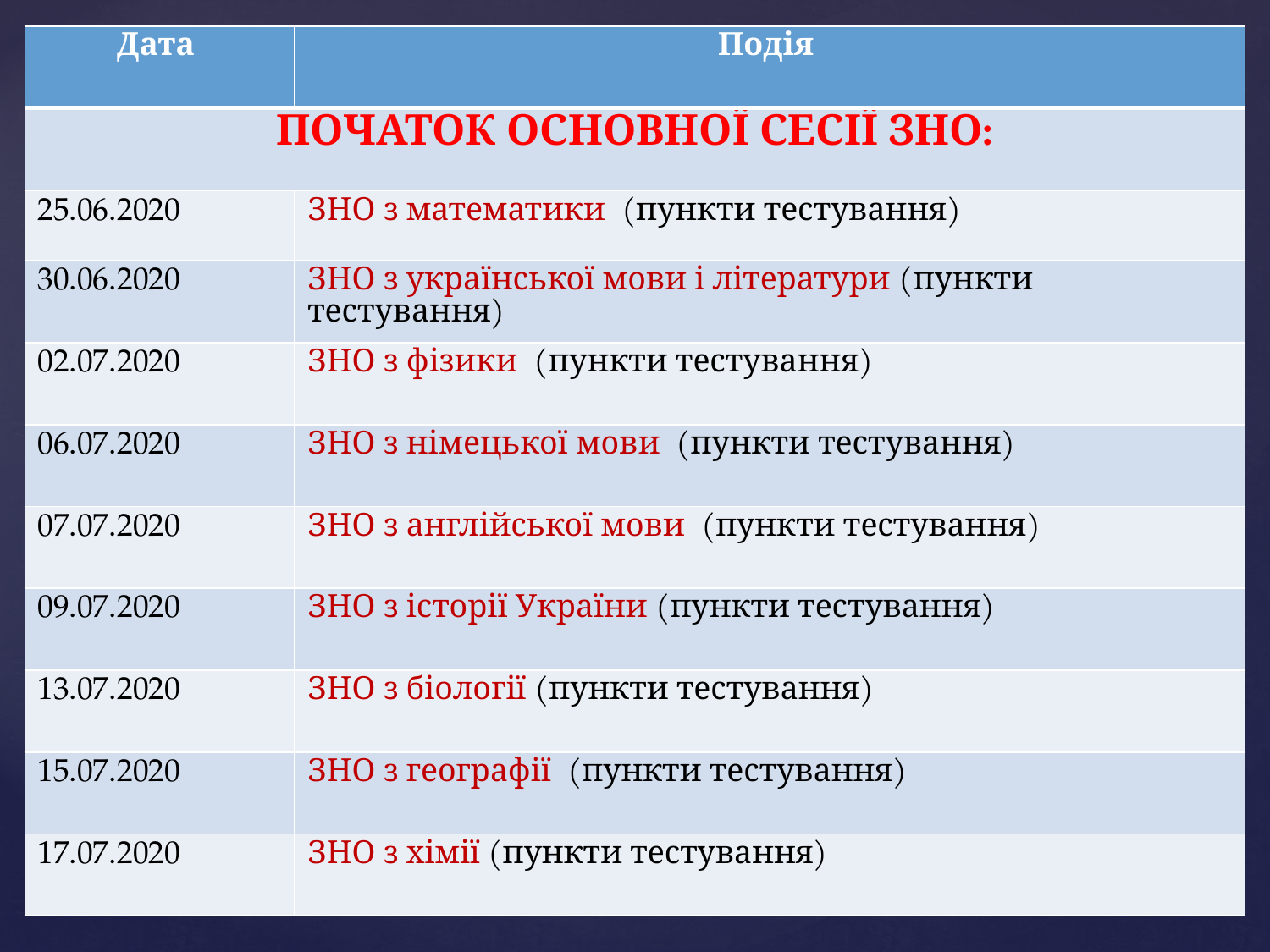

| Дата | Подія |
| --- | --- |
| ПОЧАТОК ОСНОВНОЇ СЕСІЇ ЗНО: |  |
| 25.06.2020 | ЗНО з математики (пункти тестування) |
| 30.06.2020 | ЗНО з української мови і літератури (пункти тестування) |
| 02.07.2020 | ЗНО з фізики (пункти тестування) |
| 06.07.2020 | ЗНО з німецької мови (пункти тестування) |
| 07.07.2020 | ЗНО з англійської мови (пункти тестування) |
| 09.07.2020 | ЗНО з історії України (пункти тестування) |
| 13.07.2020 | ЗНО з біології (пункти тестування) |
| 15.07.2020 | ЗНО з географії (пункти тестування) |
| 17.07.2020 | ЗНО з хімії (пункти тестування) |